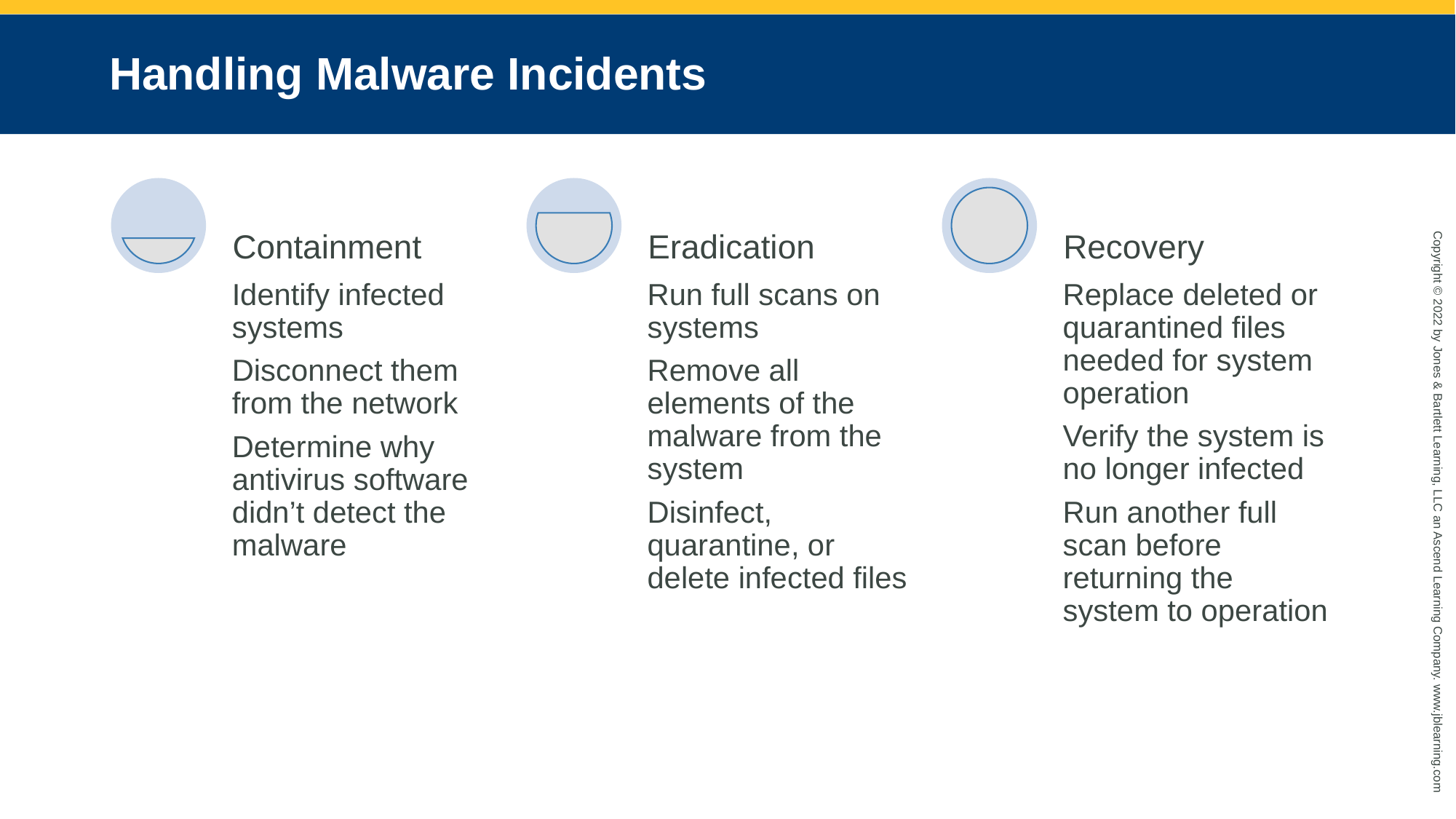

# Handling Malware Incidents
Identify infected systems
Disconnect them from the network
Determine why antivirus software didn’t detect the malware
Containment
Run full scans on systems
Remove all elements of the malware from the system
Disinfect, quarantine, or delete infected files
Eradication
Replace deleted or quarantined files needed for system operation
Verify the system is no longer infected
Run another full scan before returning the system to operation
Recovery